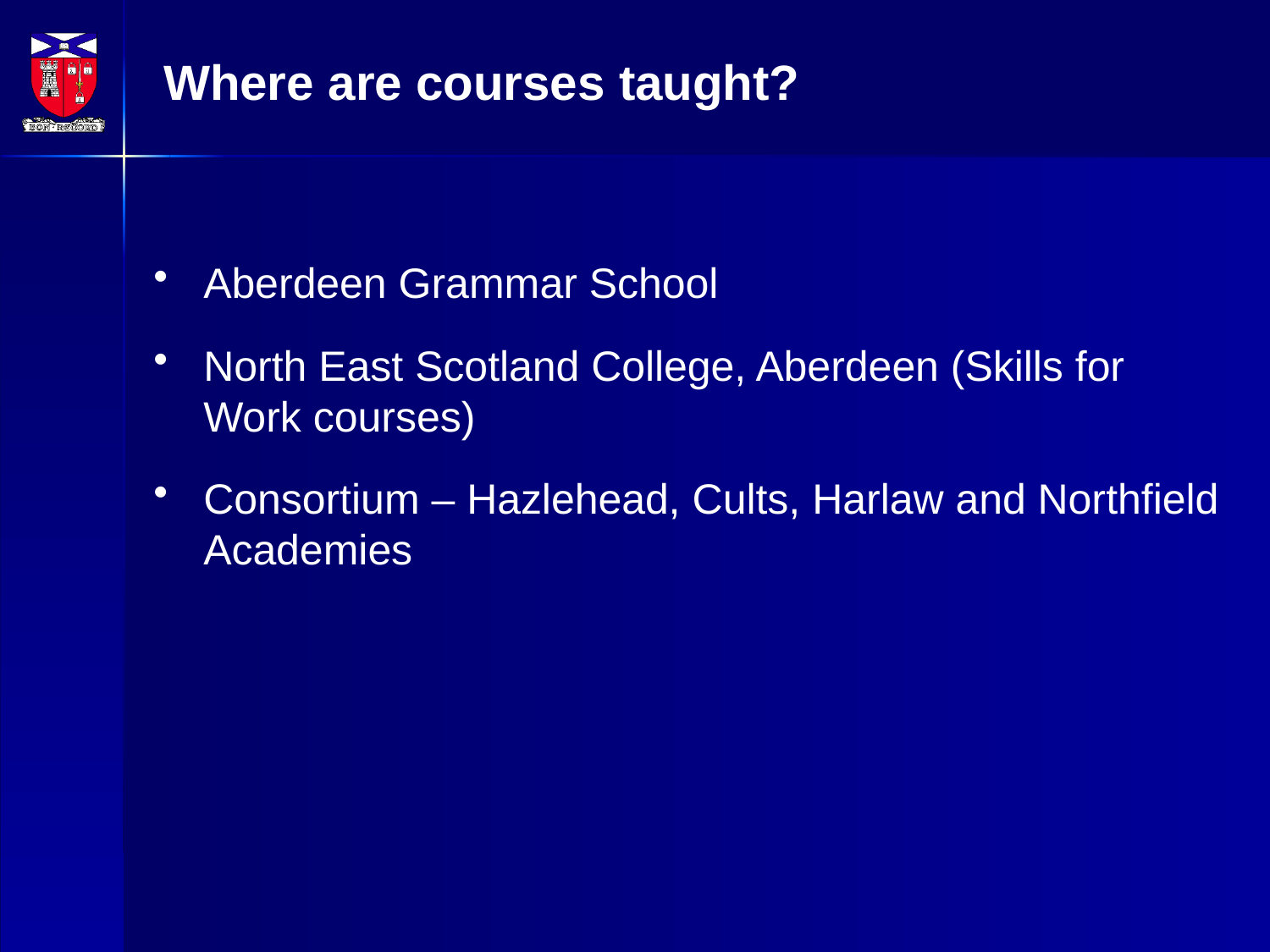

Where are courses taught?
Aberdeen Grammar School
North East Scotland College, Aberdeen (Skills for Work courses)
Consortium – Hazlehead, Cults, Harlaw and Northfield Academies